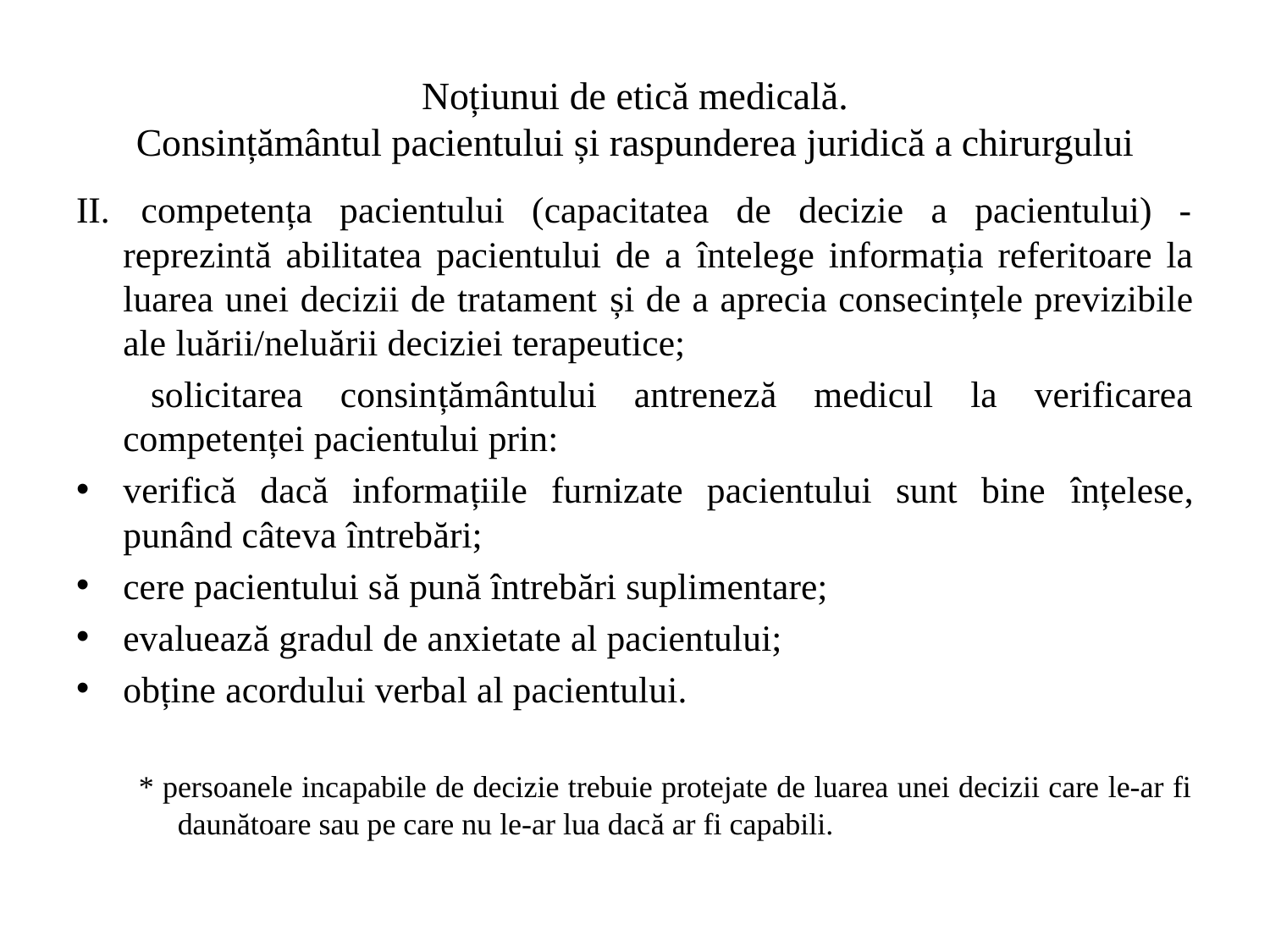

# Noțiunui de etică medicală. Consințământul pacientului și raspunderea juridică a chirurgului
II. 	competența pacientului (capacitatea de decizie a pacientului) - reprezintă abilitatea pacientului de a întelege informația referitoare la luarea unei decizii de tratament și de a aprecia consecințele previzibile ale luării/neluării deciziei terapeutice;
 		solicitarea consințământului antreneză medicul la verificarea competenței pacientului prin:
verifică dacă informațiile furnizate pacientului sunt bine înțelese, punând câteva întrebări;
cere pacientului să pună întrebări suplimentare;
evaluează gradul de anxietate al pacientului;
obține acordului verbal al pacientului.

* persoanele incapabile de decizie trebuie protejate de luarea unei decizii care le-ar fi daunătoare sau pe care nu le-ar lua dacă ar fi capabili.